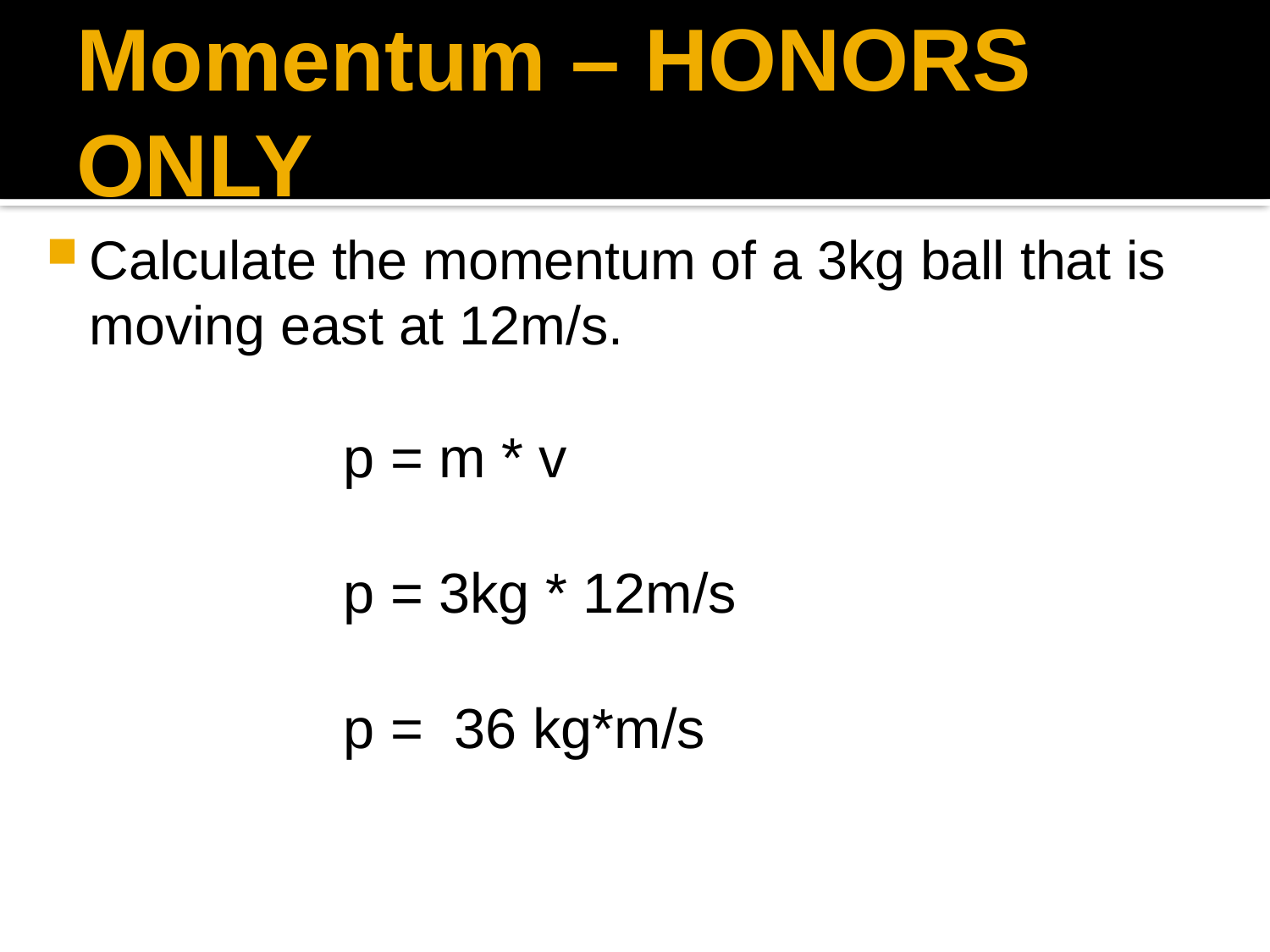

# Momentum – HONORS ONLY
Calculate the momentum of a 3kg ball that is moving east at 12m/s.

			p = m * v

			p = 3kg * 12m/s

			p =  36 kg*m/s